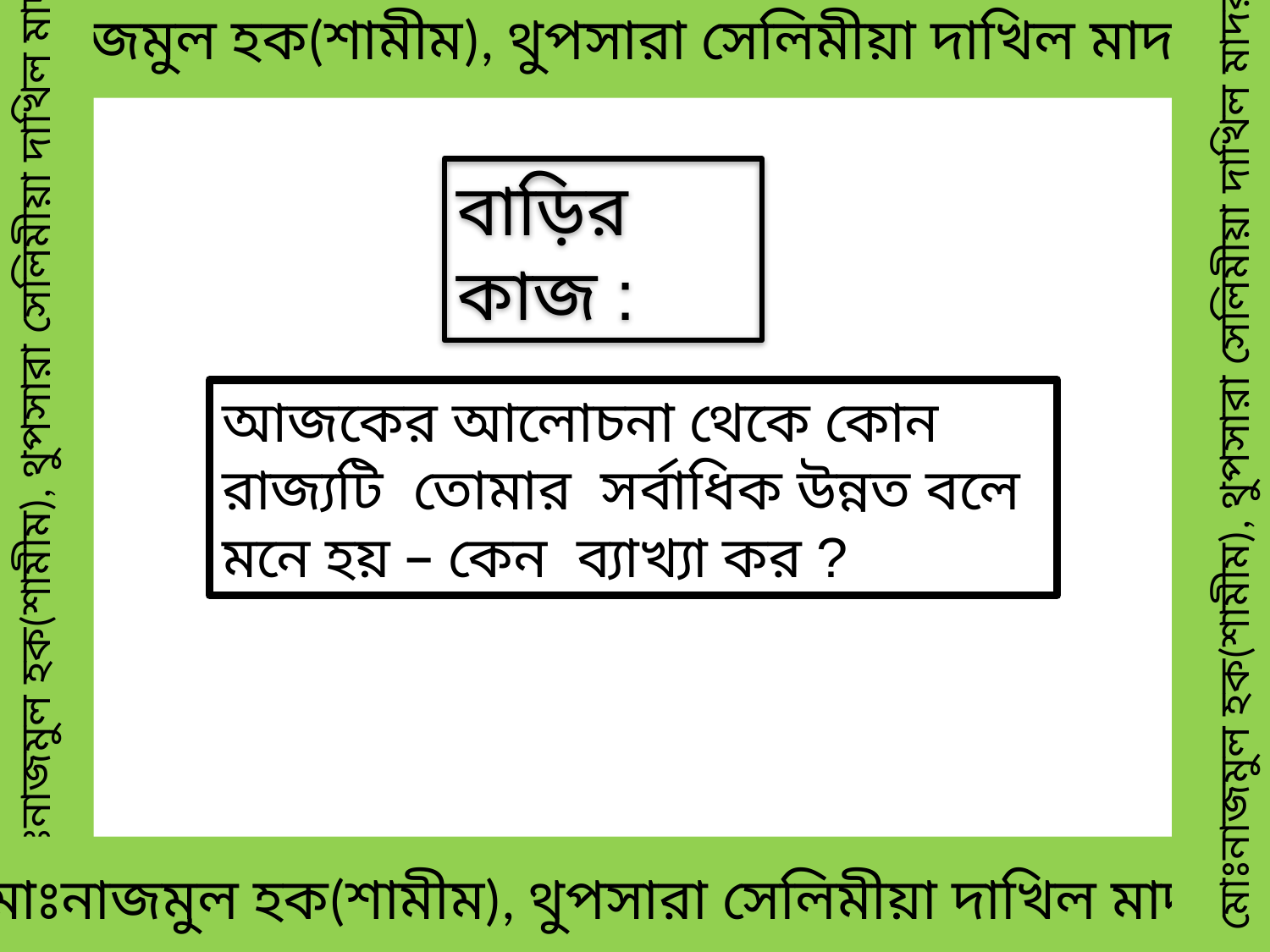

মোঃনাজমুল হক(শামীম), থুপসারা সেলিমীয়া দাখিল মাদরাসা
বাড়ির কাজ :
মোঃনাজমুল হক(শামীম), থুপসারা সেলিমীয়া দাখিল মাদরাসা
মোঃনাজমুল হক(শামীম), থুপসারা সেলিমীয়া দাখিল মাদরাসা
আজকের আলোচনা থেকে কোন রাজ্যটি  তোমার  সর্বাধিক উন্নত বলে মনে হয় – কেন  ব্যাখ্যা কর ?
মোঃনাজমুল হক(শামীম), থুপসারা সেলিমীয়া দাখিল মাদরাসা